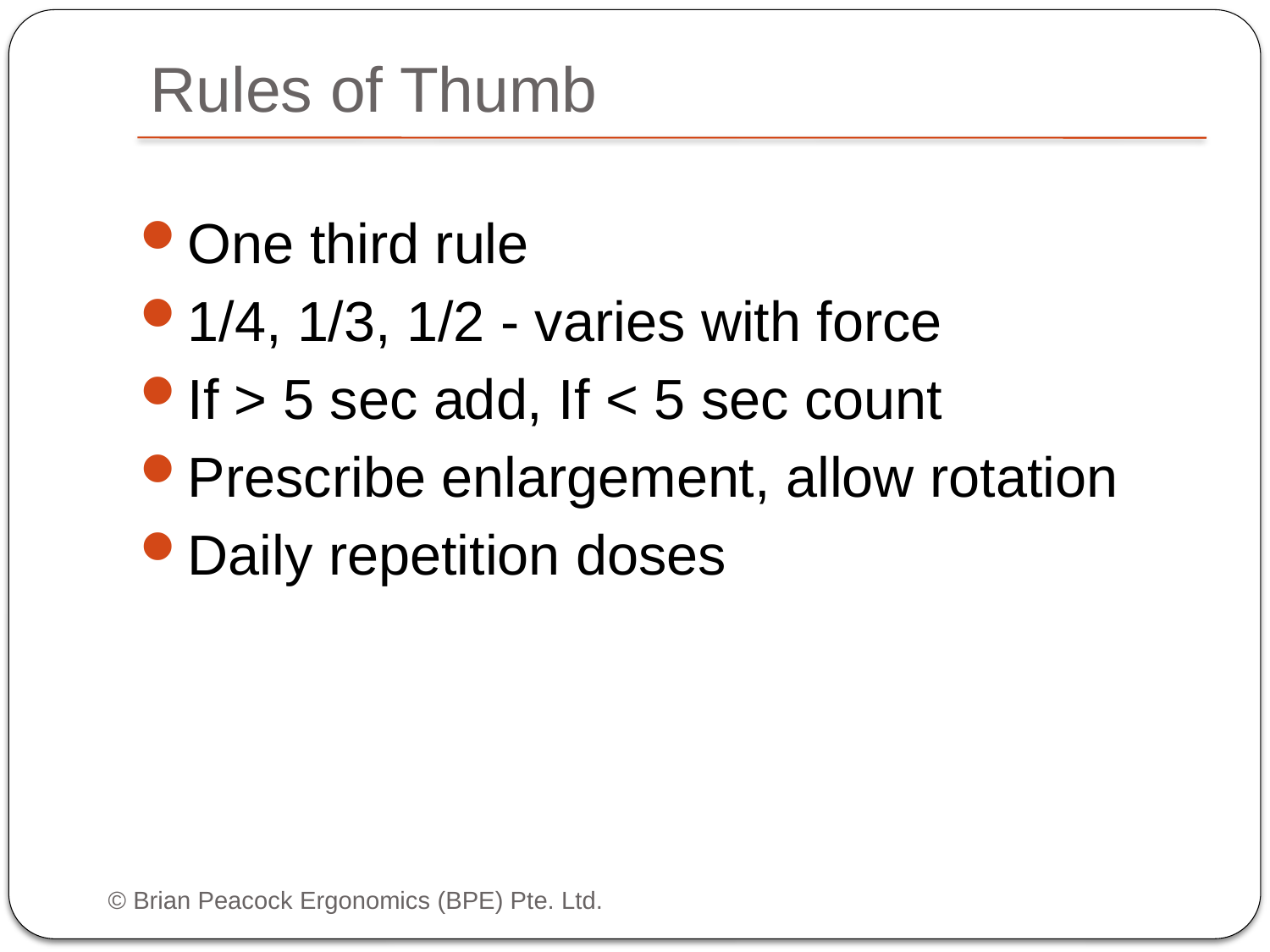

# Rules of Thumb
One third rule
1/4, 1/3, 1/2 - varies with force
If > 5 sec add, If < 5 sec count
Prescribe enlargement, allow rotation
Daily repetition doses
© Brian Peacock Ergonomics (BPE) Pte. Ltd.